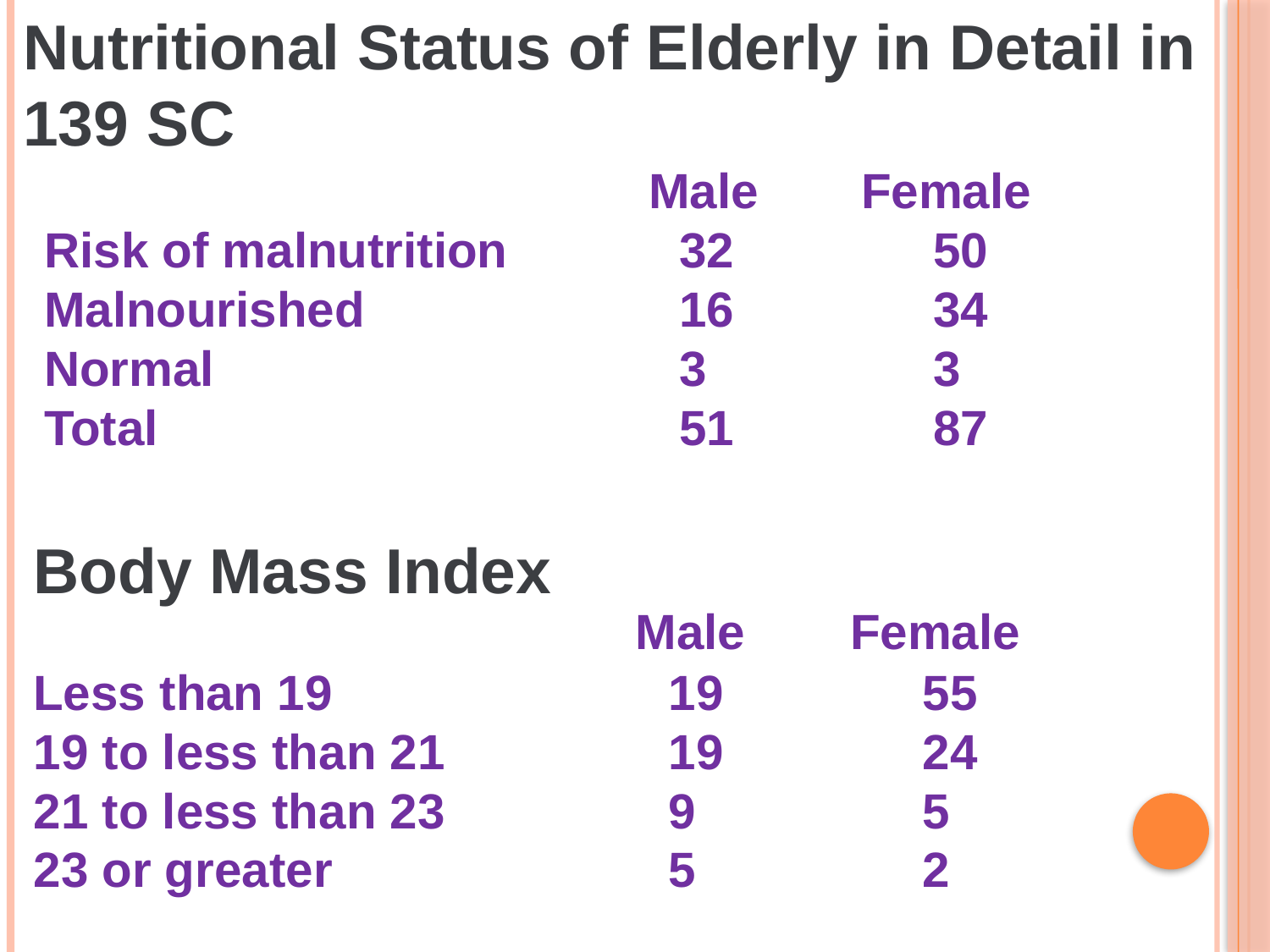

Nutritional Status of Elderly in Detail in 139 SC
				       Male 	    Female
Risk of malnutrition		32		50
Malnourished			16		34
Normal				3		3
Total					51		87
Body Mass Index
 				      Male	    Female
Less than 19			19		55
19 to less than 21		19		24
21 to less than 23		9		5
23 or greater			5		2